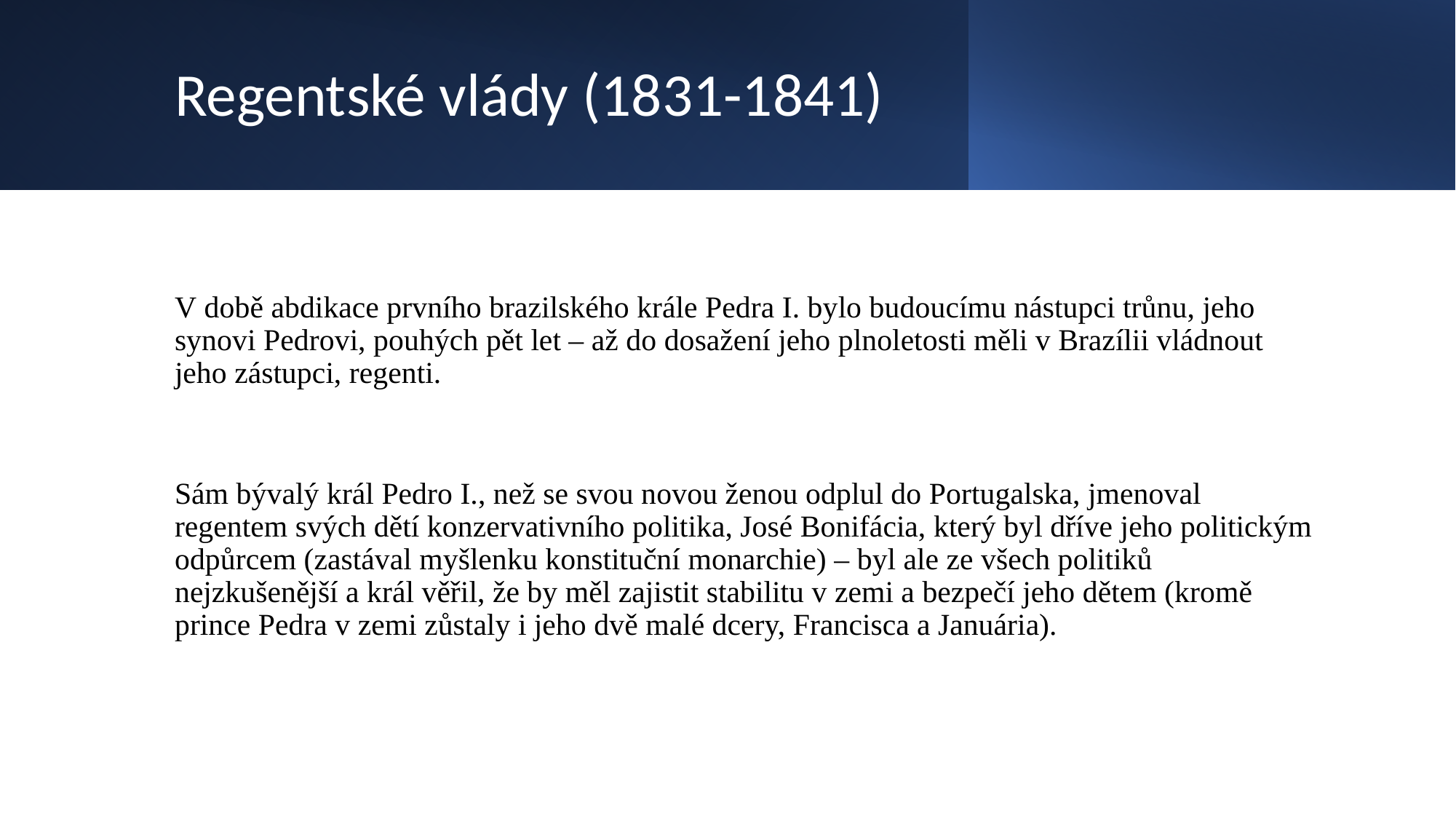

# Regentské vlády (1831-1841)
V době abdikace prvního brazilského krále Pedra I. bylo budoucímu nástupci trůnu, jeho synovi Pedrovi, pouhých pět let – až do dosažení jeho plnoletosti měli v Brazílii vládnout jeho zástupci, regenti.

Sám bývalý král Pedro I., než se svou novou ženou odplul do Portugalska, jmenoval regentem svých dětí konzervativního politika, José Bonifácia, který byl dříve jeho politickým odpůrcem (zastával myšlenku konstituční monarchie) – byl ale ze všech politiků nejzkušenější a král věřil, že by měl zajistit stabilitu v zemi a bezpečí jeho dětem (kromě prince Pedra v zemi zůstaly i jeho dvě malé dcery, Francisca a Januária).